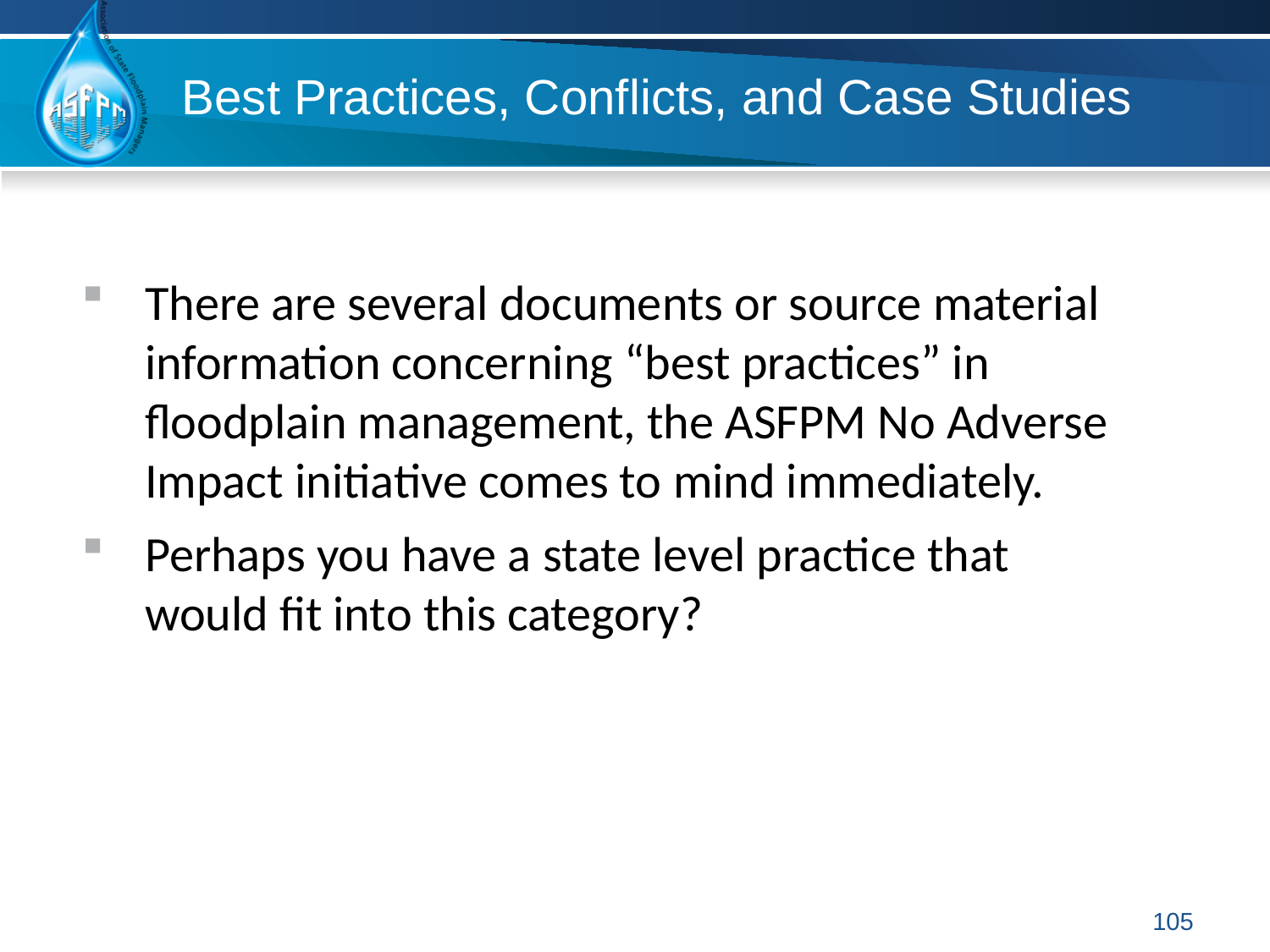

Best Practices, Conflicts, and Case Studies

There are several documents or source material information concerning “best practices” in floodplain management, the ASFPM No Adverse Impact initiative comes to mind immediately.
Perhaps you have a state level practice that would fit into this category?

105